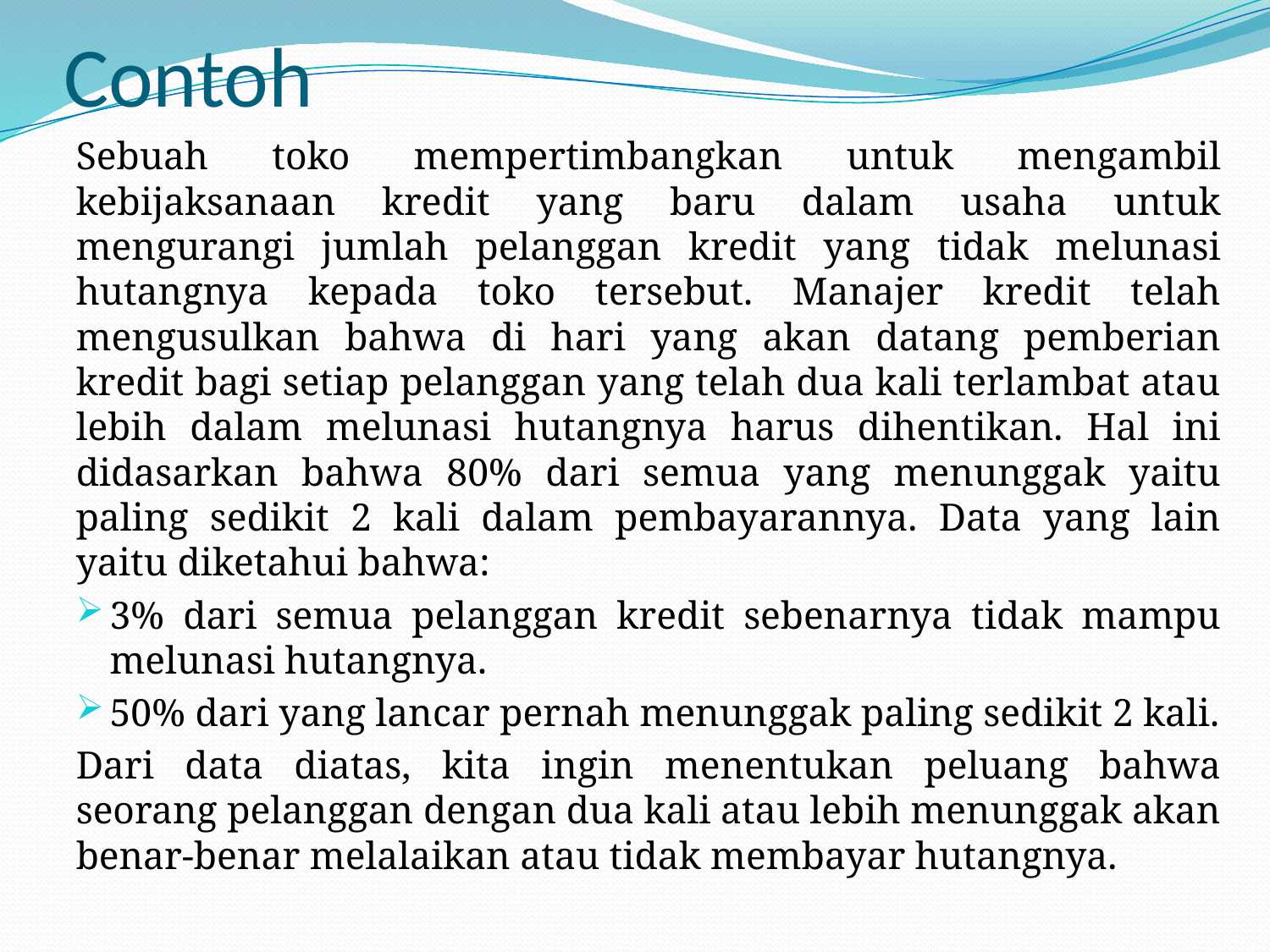

# Contoh
Sebuah toko mempertimbangkan untuk mengambil kebijaksanaan kredit yang baru dalam usaha untuk mengurangi jumlah pelanggan kredit yang tidak melunasi hutangnya kepada toko tersebut. Manajer kredit telah mengusulkan bahwa di hari yang akan datang pemberian kredit bagi setiap pelanggan yang telah dua kali terlambat atau lebih dalam melunasi hutangnya harus dihentikan. Hal ini didasarkan bahwa 80% dari semua yang menunggak yaitu paling sedikit 2 kali dalam pembayarannya. Data yang lain yaitu diketahui bahwa:
3% dari semua pelanggan kredit sebenarnya tidak mampu melunasi hutangnya.
50% dari yang lancar pernah menunggak paling sedikit 2 kali.
Dari data diatas, kita ingin menentukan peluang bahwa seorang pelanggan dengan dua kali atau lebih menunggak akan benar-benar melalaikan atau tidak membayar hutangnya.